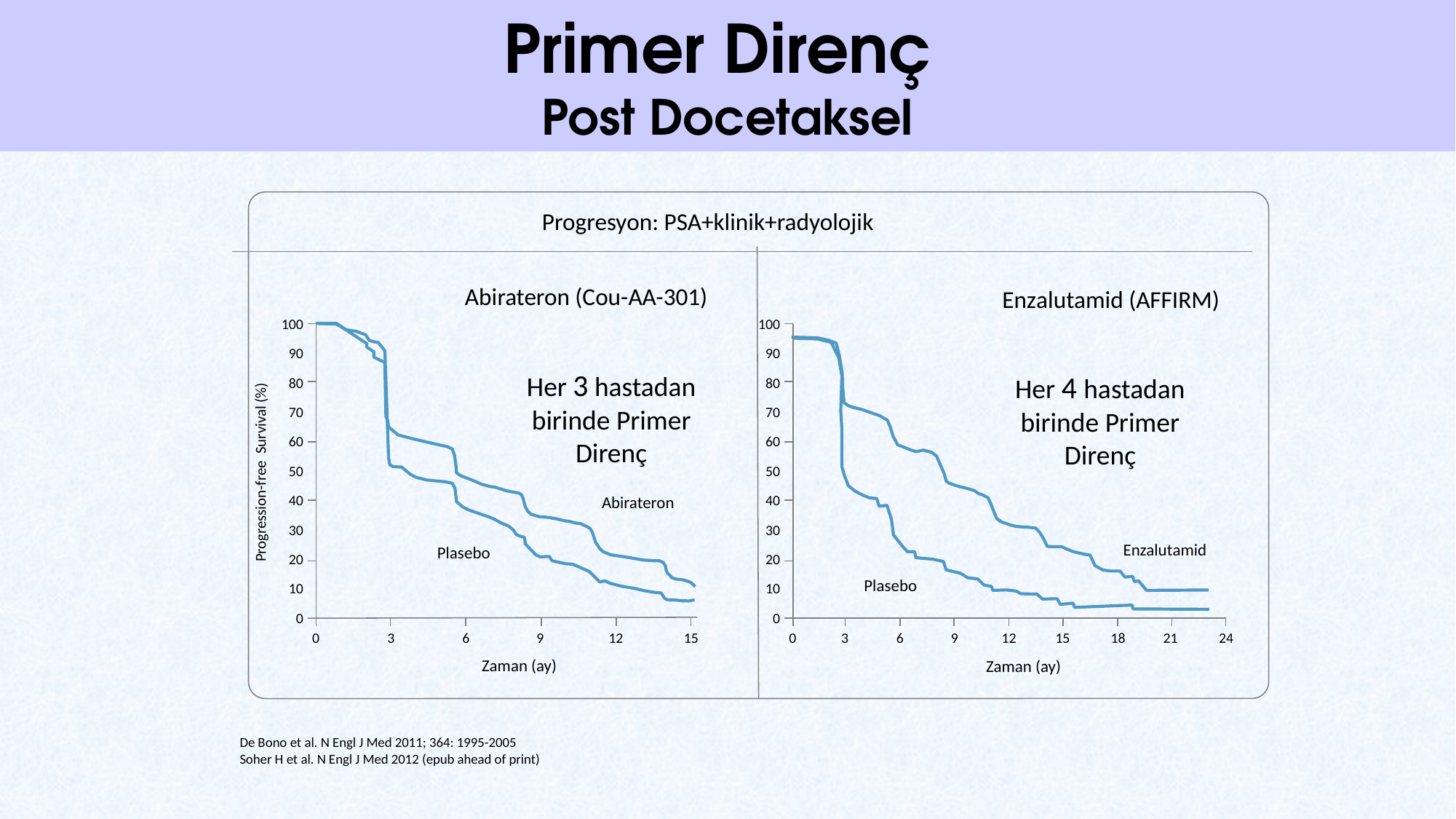

# Primer Direnç Post Docetaksel

Progresyon: PSA+klinik+radyolojik
Abirateron (Cou-AA-301)
Enzalutamid (AFFIRM)
100
90
80
70
60
50
40
30
20
10
0
100
90
80
70
60
50
40
30
20
10
0

Her 3 hastadan birinde Primer Direnç
Her 4 hastadan birinde Primer Direnç
Progression-free  Survival (%)
Abirateron
Enzalutamid
Plasebo
Plasebo
0
3
6
9
12
15
0
3
6
9
12
15
18
21
24
Zaman (ay)
Zaman (ay)
De Bono et al. N Engl J Med 2011; 364: 1995-2005
Soher H et al. N Engl J Med 2012 (epub ahead of print)